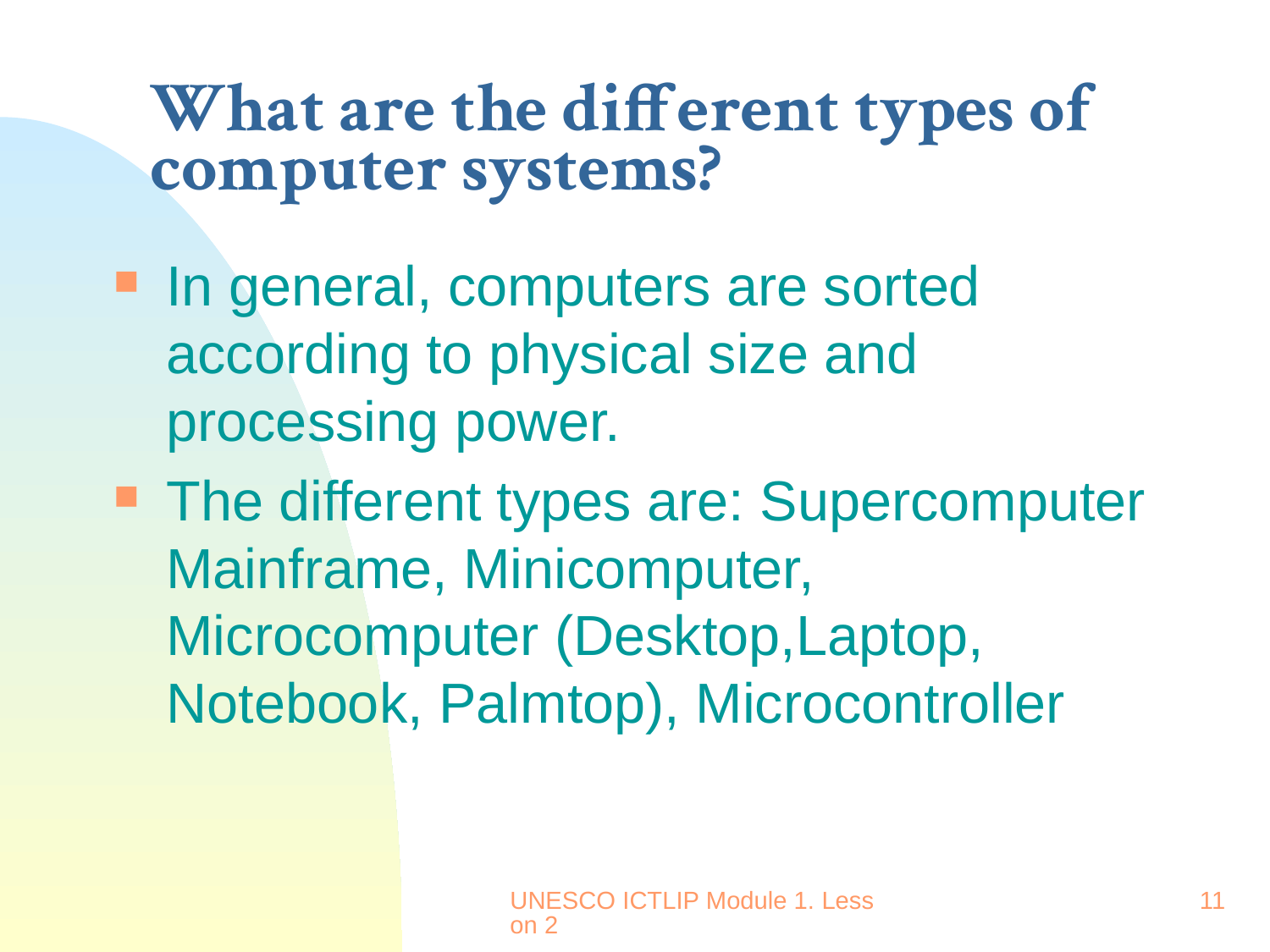

# What are the different types of computer systems?
In general, computers are sorted according to physical size and processing power.
The different types are: Supercomputer Mainframe, Minicomputer, Microcomputer (Desktop,Laptop, Notebook, Palmtop), Microcontroller
UNESCO ICTLIP Module 1. Lesson 2
11